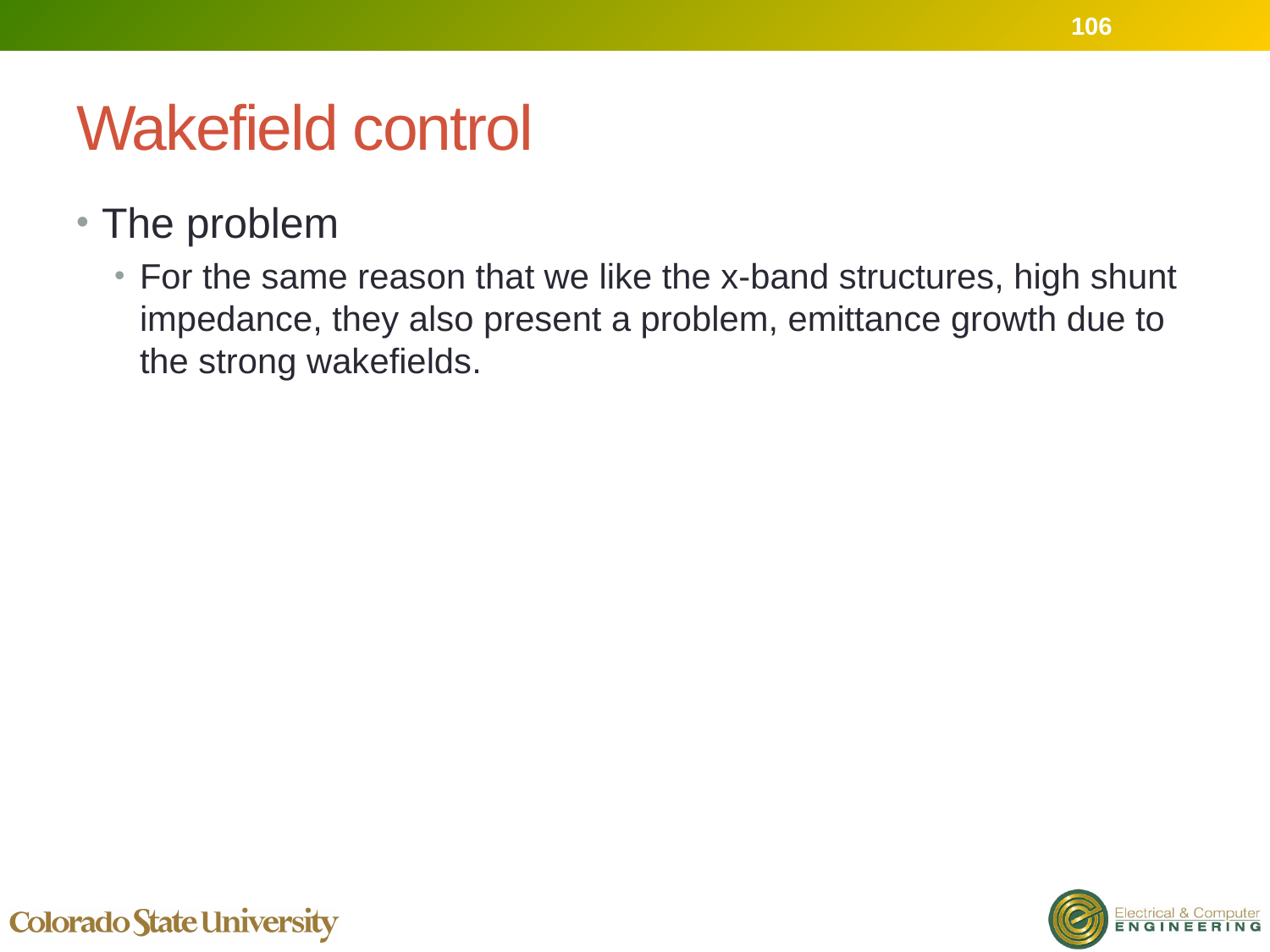

106
# Wakefield control
The problem
For the same reason that we like the x-band structures, high shunt impedance, they also present a problem, emittance growth due to the strong wakefields.